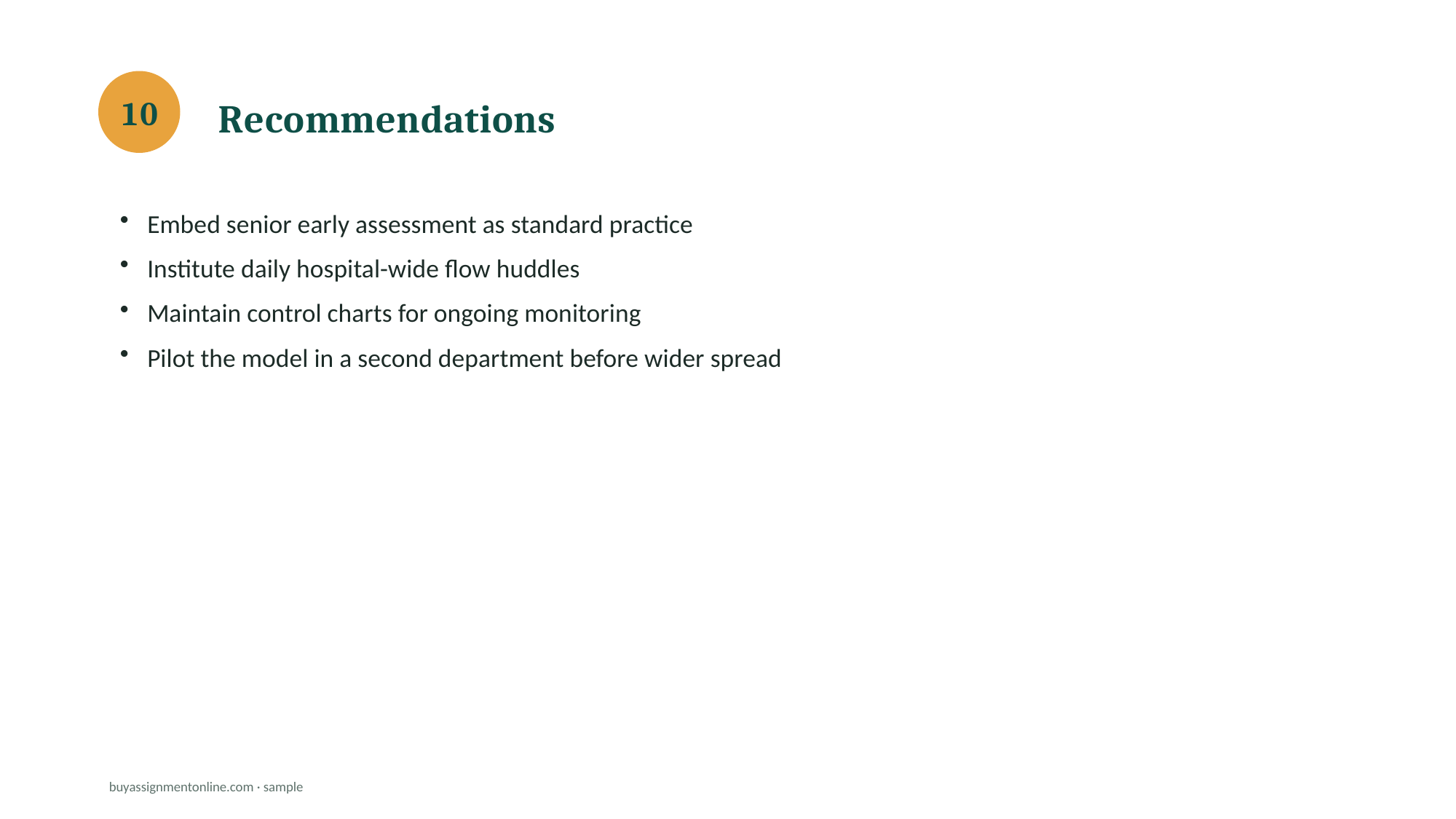

Recommendations

10
Embed senior early assessment as standard practice
Institute daily hospital-wide flow huddles
Maintain control charts for ongoing monitoring
Pilot the model in a second department before wider spread
buyassignmentonline.com · sample